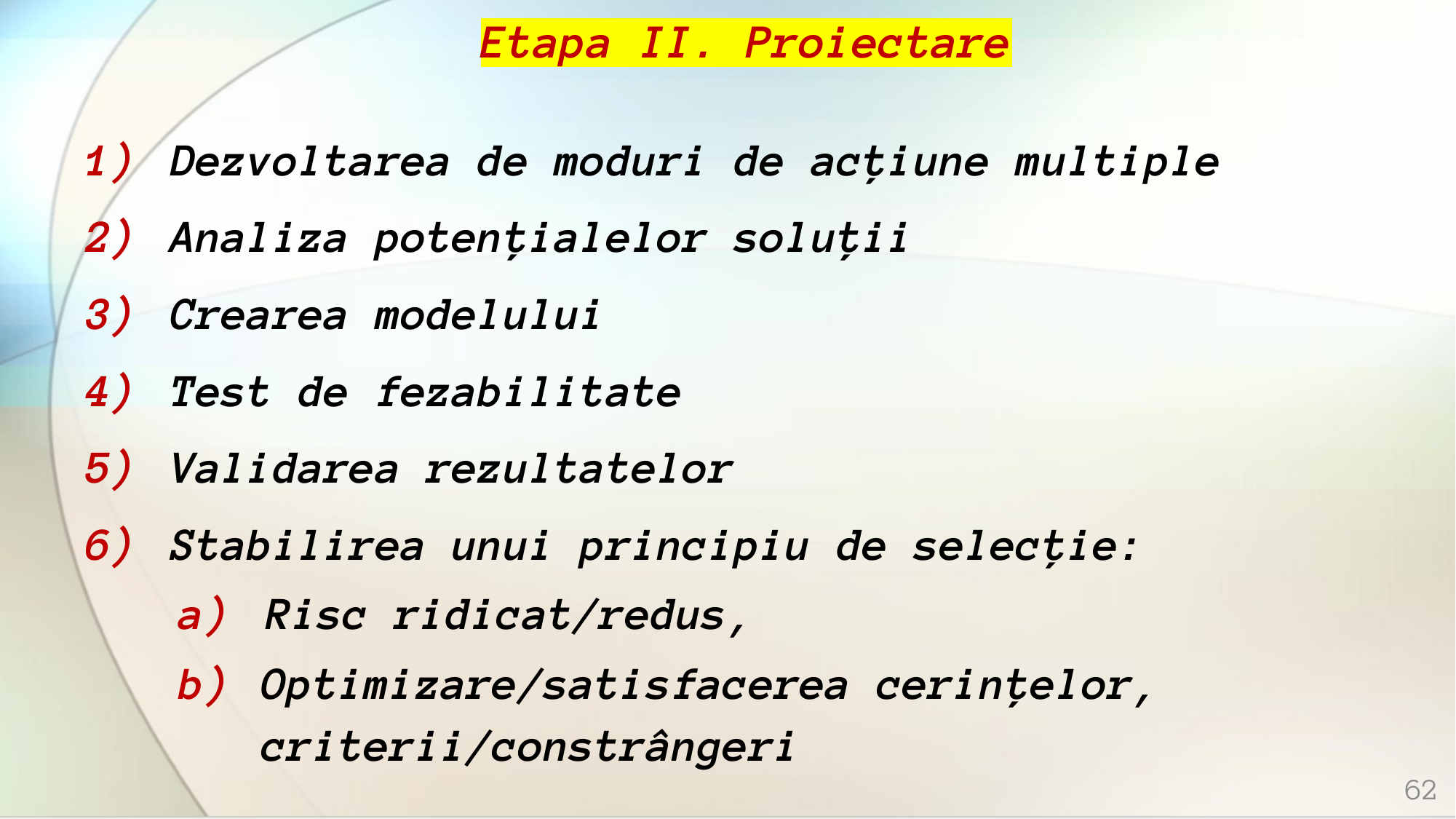

# Etapa II. Proiectare
 Dezvoltarea de moduri de acțiune multiple
 Analiza potențialelor soluții
 Crearea modelului
 Test de fezabilitate
 Validarea rezultatelor
 Stabilirea unui principiu de selecție:
 Risc ridicat/redus,
Optimizare/satisfacerea cerințelor,     criterii/constrângeri
62